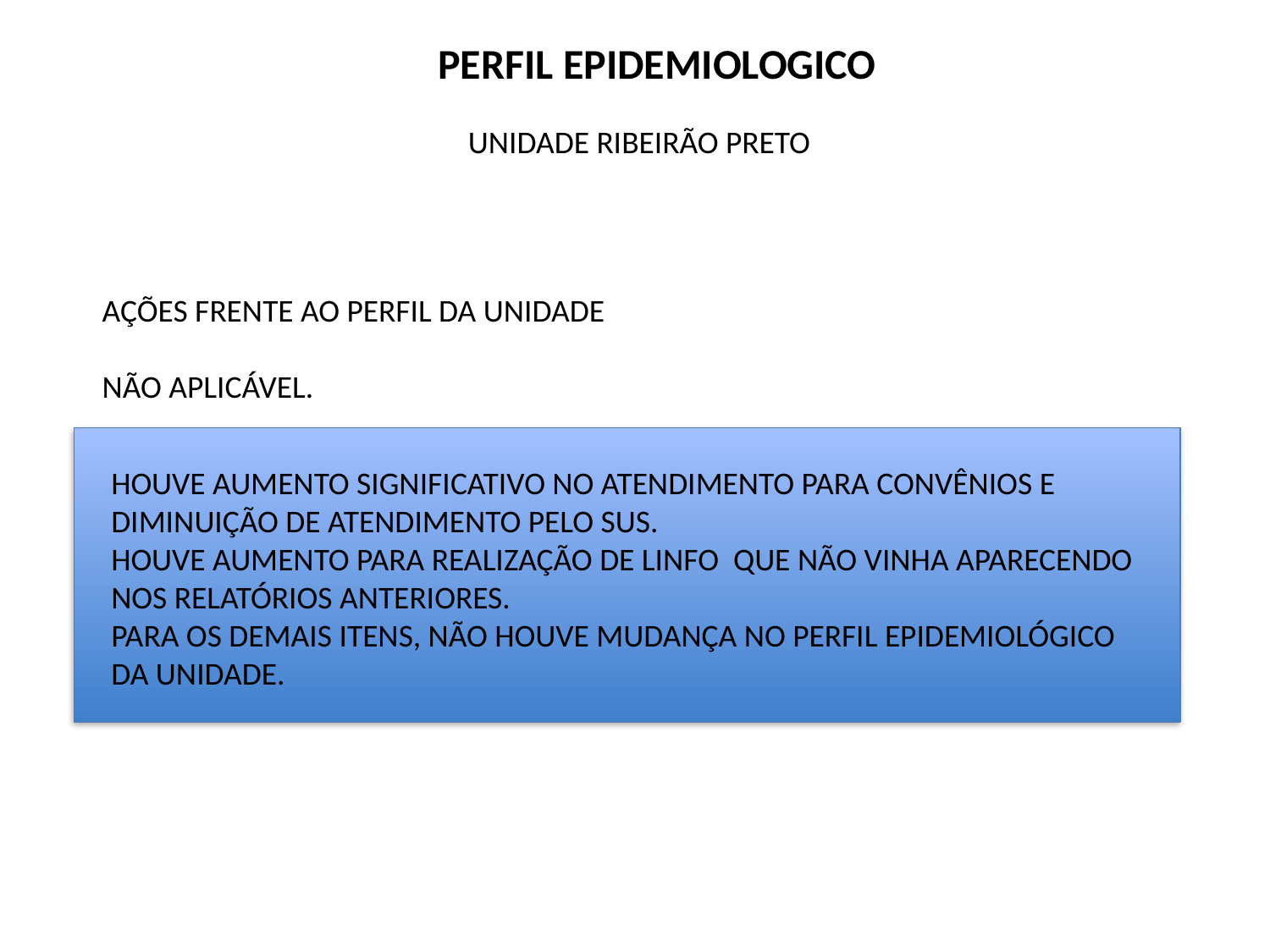

PERFIL EPIDEMIOLOGICO
UNIDADE RIBEIRÃO PRETO
AÇÕES FRENTE AO PERFIL DA UNIDADE

NÃO APLICÁVEL.

HOUVE AUMENTO SIGNIFICATIVO NO ATENDIMENTO PARA CONVÊNIOS E DIMINUIÇÃO DE ATENDIMENTO PELO SUS.
HOUVE AUMENTO PARA REALIZAÇÃO DE LINFO  QUE NÃO VINHA APARECENDO NOS RELATÓRIOS ANTERIORES.
PARA OS DEMAIS ITENS, NÃO HOUVE MUDANÇA NO PERFIL EPIDEMIOLÓGICO DA UNIDADE.